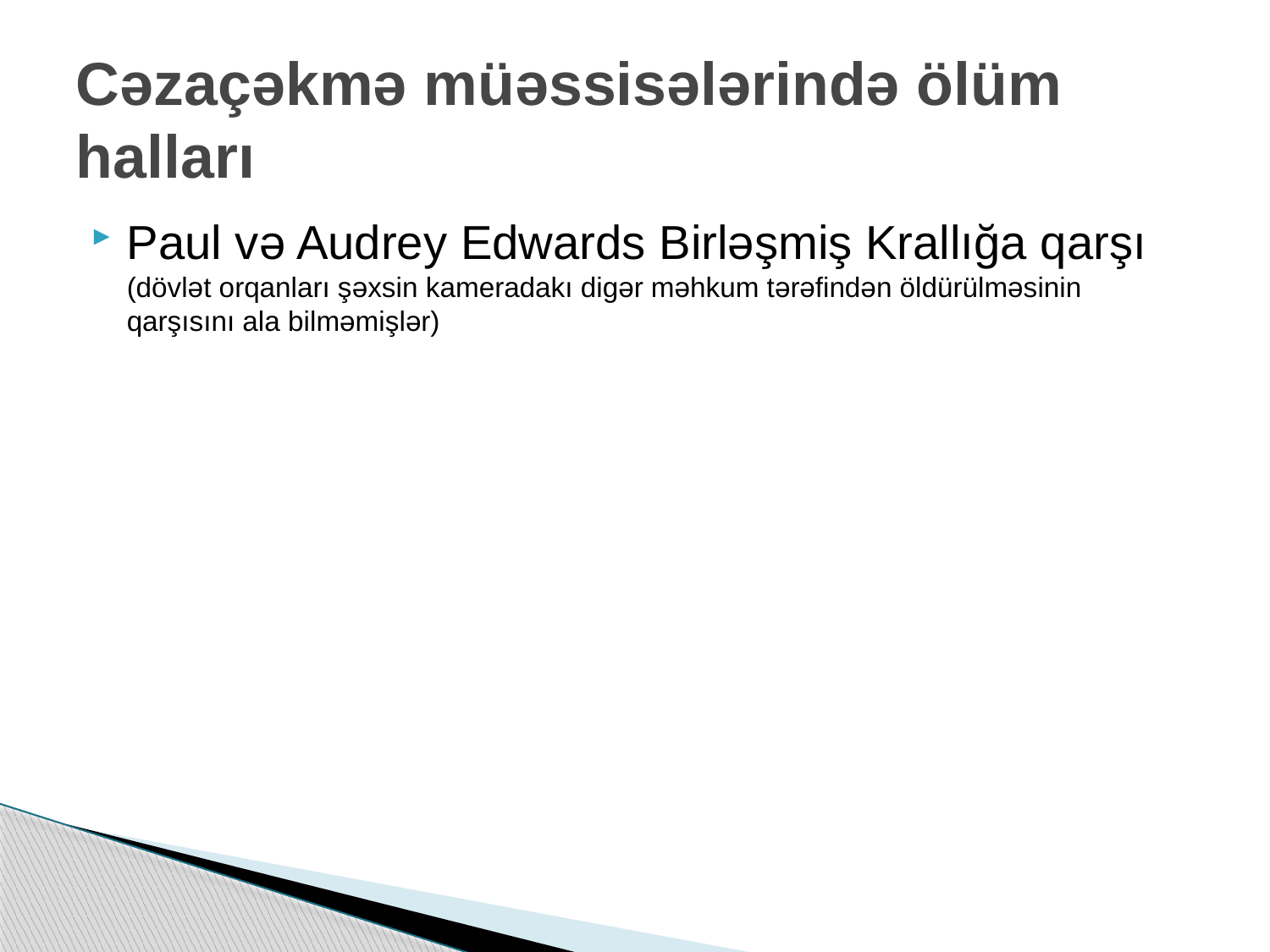

# Cəzaçəkmə müəssisələrində ölüm halları
Paul və Audrey Edwards Birləşmiş Krallığa qarşı (dövlət orqanları şəxsin kameradakı digər məhkum tərəfindən öldürülməsinin qarşısını ala bilməmişlər)